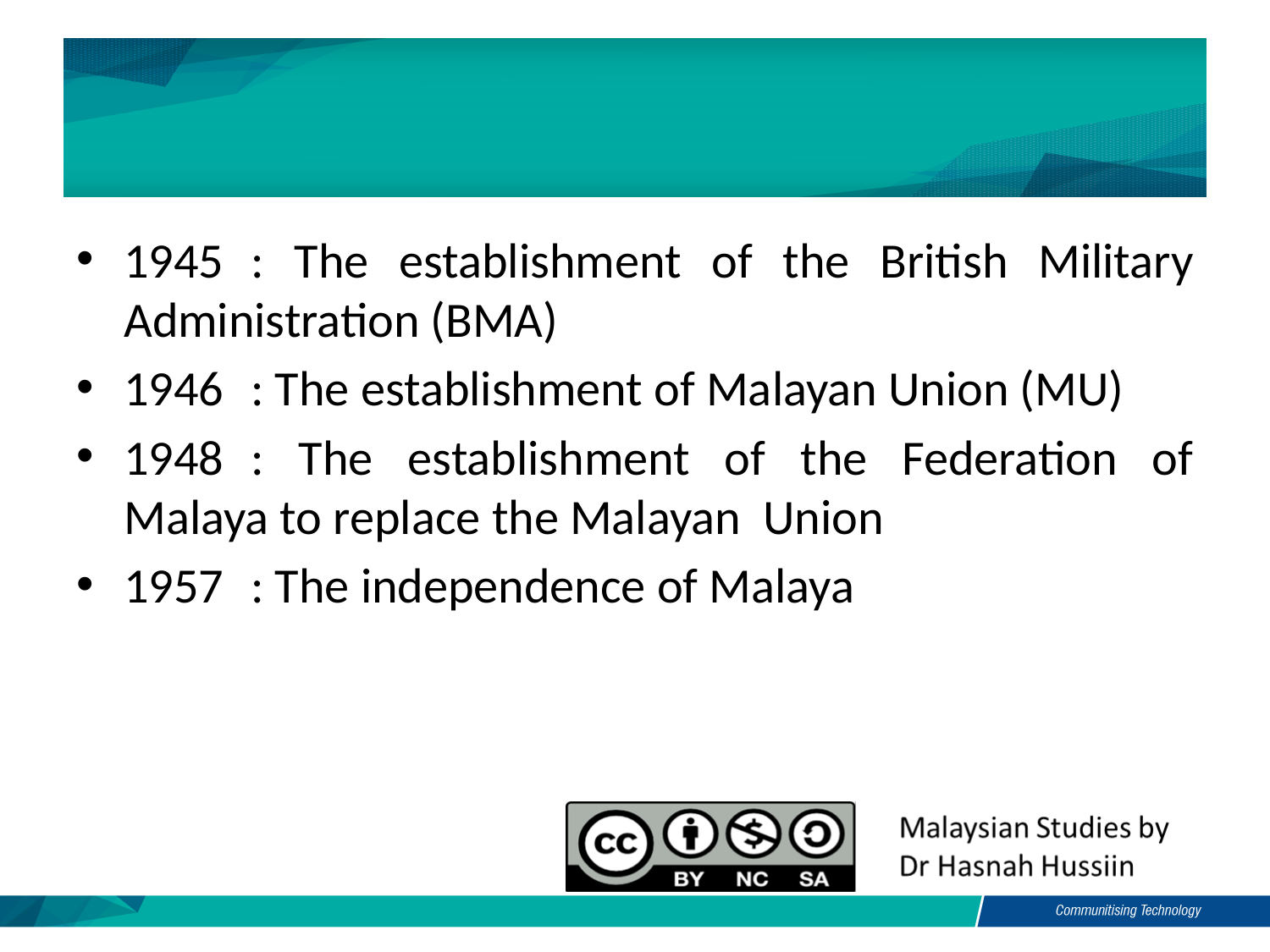

#
1945	: The establishment of the British Military Administration (BMA)
1946	: The establishment of Malayan Union (MU)
1948	: The establishment of the Federation of Malaya to replace the Malayan  Union
1957	: The independence of Malaya